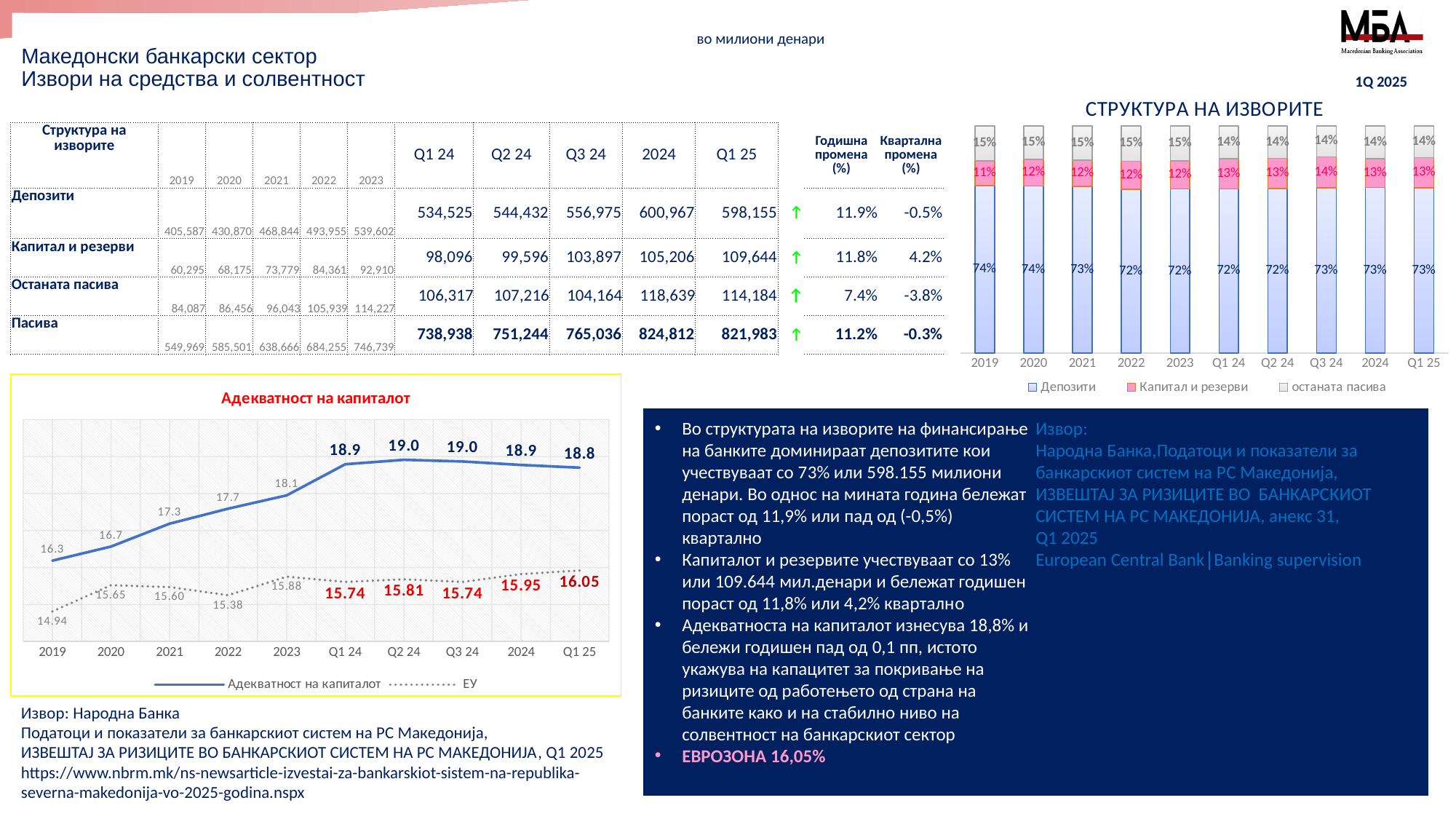

# Maкедонски банкарски сектор Извори на средства и солвентност
во милиони денари
1Q 2025

### Chart: СТРУКТУРА НА ИЗВОРИТЕ

| Category | Депозити | Капитал и резерви | останата пасива |
|---|---|---|---|
| 2019 | 0.7374724757213589 | 0.10963345206729834 | 0.15289407221134282 |
| 2020 | 0.7358996824941375 | 0.11643874220539333 | 0.14766157530046917 |
| 2021 | 0.7340988873683584 | 0.11552047549110177 | 0.1503806371405398 |
| 2022 | 0.7218873080942046 | 0.12328883237974148 | 0.15482385952605388 |
| 2023 | 0.7226112470354434 | 0.12442098243161265 | 0.15296777053294391 |
| Q1 24 | 0.7233692136552728 | 0.13275268019779737 | 0.14387810614692978 |
| Q2 24 | 0.7247072855157579 | 0.13257476931596127 | 0.14271794516828087 |
| Q3 24 | 0.7280376348302564 | 0.1358066809927899 | 0.13615568417695376 |
| 2024 | 0.7286108834498043 | 0.1275514905214764 | 0.14383762602871927 |
| Q1 25 | 0.7276974615191562 | 0.13338960716002768 | 0.1389129313208162 |
| Структура на изворите | 2019 | 2020 | 2021 | 2022 | 2023 | Q1 24 | Q2 24 | Q3 24 | 2024 | Q1 25 |  | Годишна промена (%) | Квартална промена (%) |
| --- | --- | --- | --- | --- | --- | --- | --- | --- | --- | --- | --- | --- | --- |
| Депозити | 405,587 | 430,870 | 468,844 | 493,955 | 539,602 | 534,525 | 544,432 | 556,975 | 600,967 | 598,155 | ↑ | 11.9% | -0.5% |
| Капитал и резерви | 60,295 | 68,175 | 73,779 | 84,361 | 92,910 | 98,096 | 99,596 | 103,897 | 105,206 | 109,644 | ↑ | 11.8% | 4.2% |
| Останата пасива | 84,087 | 86,456 | 96,043 | 105,939 | 114,227 | 106,317 | 107,216 | 104,164 | 118,639 | 114,184 | ↑ | 7.4% | -3.8% |
| Пасива | 549,969 | 585,501 | 638,666 | 684,255 | 746,739 | 738,938 | 751,244 | 765,036 | 824,812 | 821,983 | ↑ | 11.2% | -0.3% |

### Chart: Адекватност на капиталот

| Category | Адекватност на капиталот | ЕУ |
|---|---|---|
| 2019 | 16.313815251708768 | 14.94 |
| 2020 | 16.69661628855695 | 15.65 |
| 2021 | 17.314068341155956 | 15.6 |
| 2022 | 17.72029503535623 | 15.38 |
| 2023 | 18.08105895067089 | 15.88 |
| Q1 24 | 18.92199049695215 | 15.74 |
| Q2 24 | 19.04246523398653 | 15.81 |
| Q3 24 | 18.997762371556853 | 15.74 |
| 2024 | 18.90174497759679 | 15.95 |
| Q1 25 | 18.82943866234666 | 16.05 |
Во структурата на изворите на финансирање на банките доминираат депозитите кои учествуваат со 73% или 598.155 милиони денари. Во однос на мината година бележат пораст од 11,9% или пад од (-0,5%) квартално
Капиталот и резервите учествуваат со 13% или 109.644 мил.денари и бележат годишен пораст од 11,8% или 4,2% кварталнo
Адекватноста на капиталот изнесува 18,8% и бележи годишен пад од 0,1 пп, истото укажува на капацитет за покривање на ризиците од работењето од страна на банките како и на стабилно ниво на солвентност на банкарскиот сектор
ЕВРОЗОНА 16,05%

Извор:
Народна Банка,Податоци и показатели за банкарскиот систем на РС Македонија,
ИЗВЕШТАЈ ЗА РИЗИЦИТЕ ВО  БАНКАРСКИОТ СИСТЕМ НА РС МАКЕДОНИЈА, анекс 31,
Q1 2025
European Central Bank│Banking supervision
Извор: Народна Банка
Податоци и показатели за банкарскиот систем на РС Македонија,
ИЗВЕШТАЈ ЗА РИЗИЦИТЕ ВО БАНКАРСКИОТ СИСТЕМ НА РС МАКЕДОНИЈА, Q1 2025
https://www.nbrm.mk/ns-newsarticle-izvestai-za-bankarskiot-sistem-na-republika-severna-makedonija-vo-2025-godina.nspx